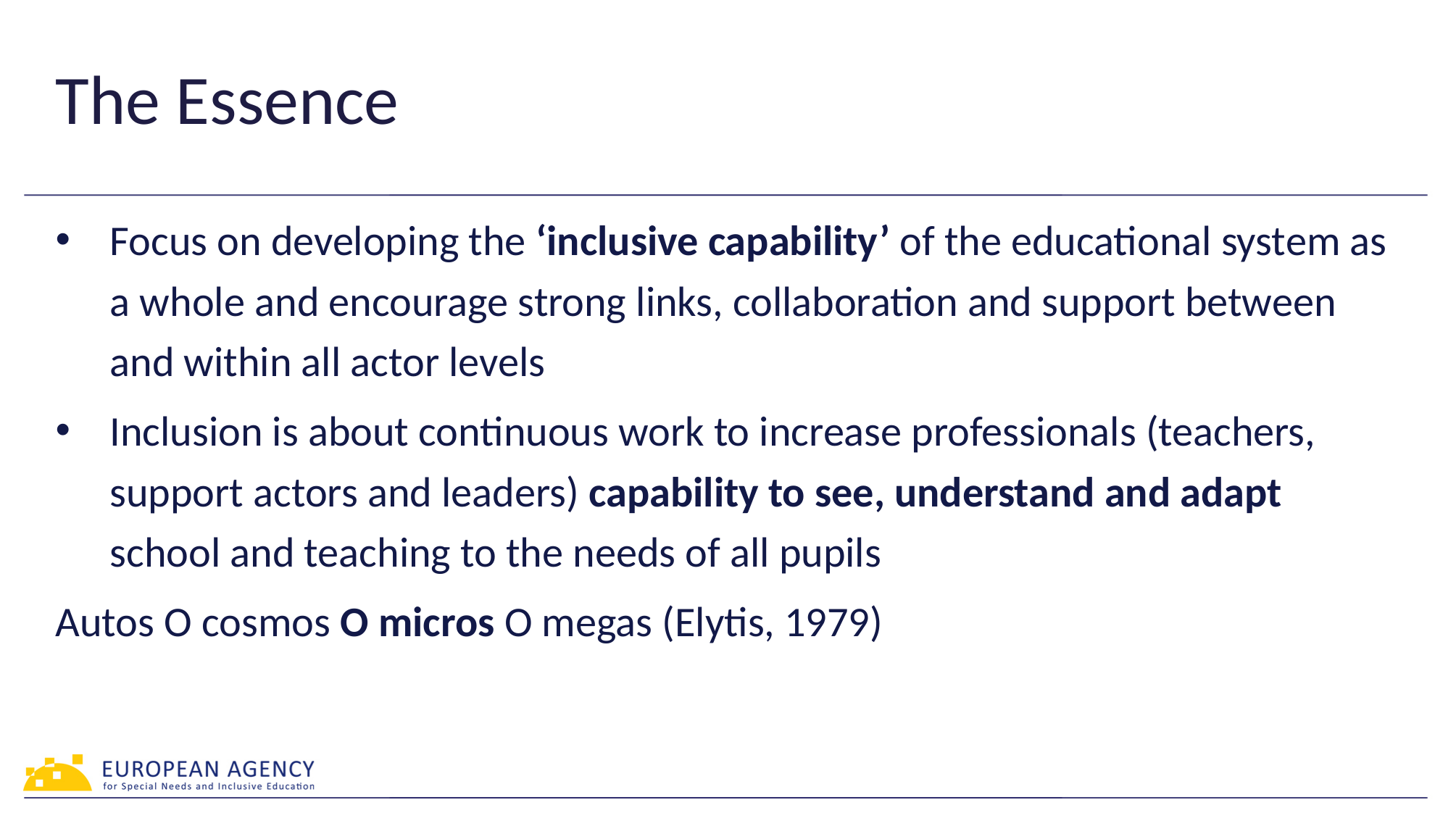

# The Essence
Focus on developing the ‘inclusive capability’ of the educational system as a whole and encourage strong links, collaboration and support between and within all actor levels
Inclusion is about continuous work to increase professionals (teachers, support actors and leaders) capability to see, understand and adapt school and teaching to the needs of all pupils
Autos O cosmos O micros O megas (Elytis, 1979)